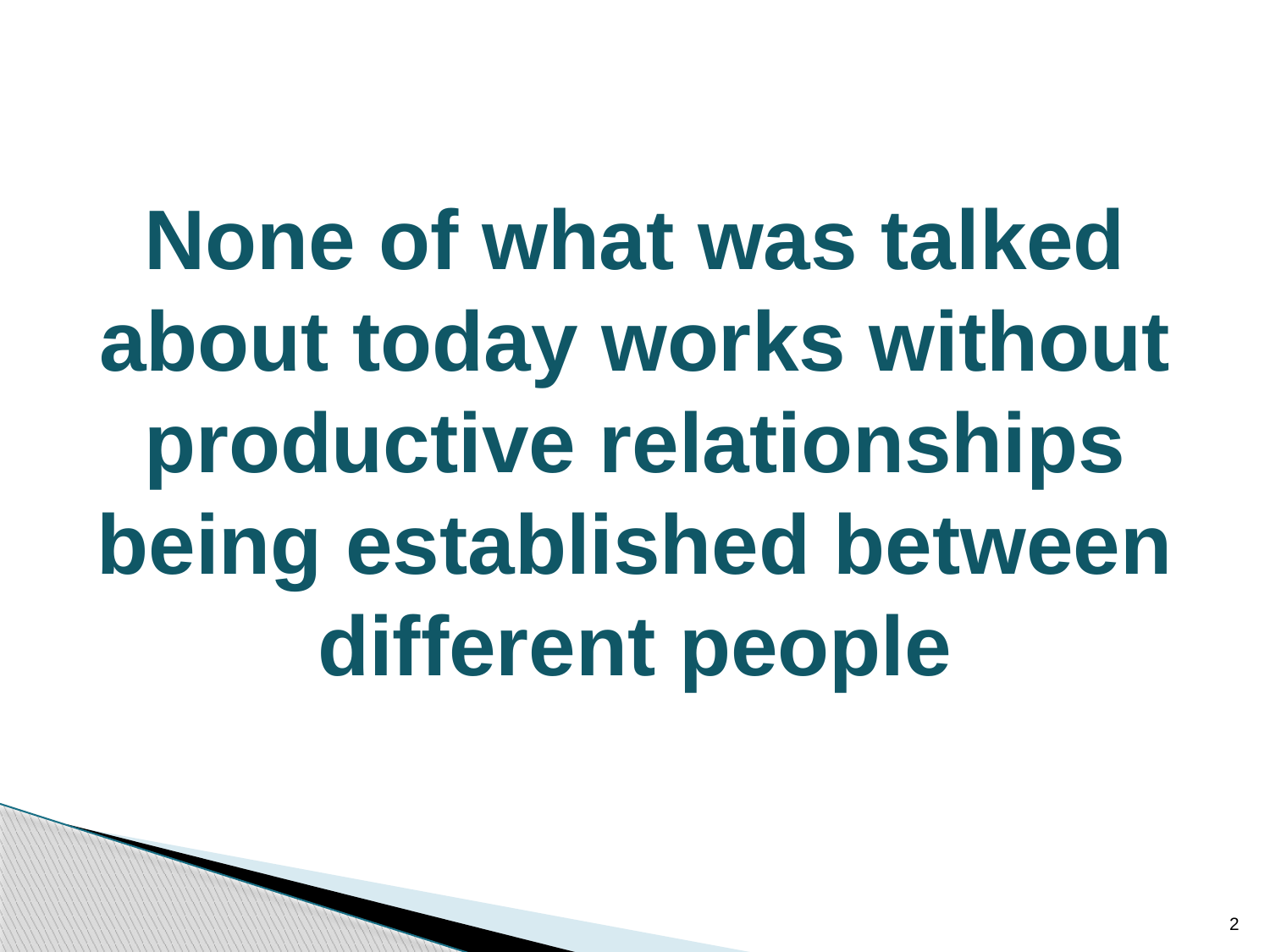

None of what was talked about today works without productive relationships being established between different people

2